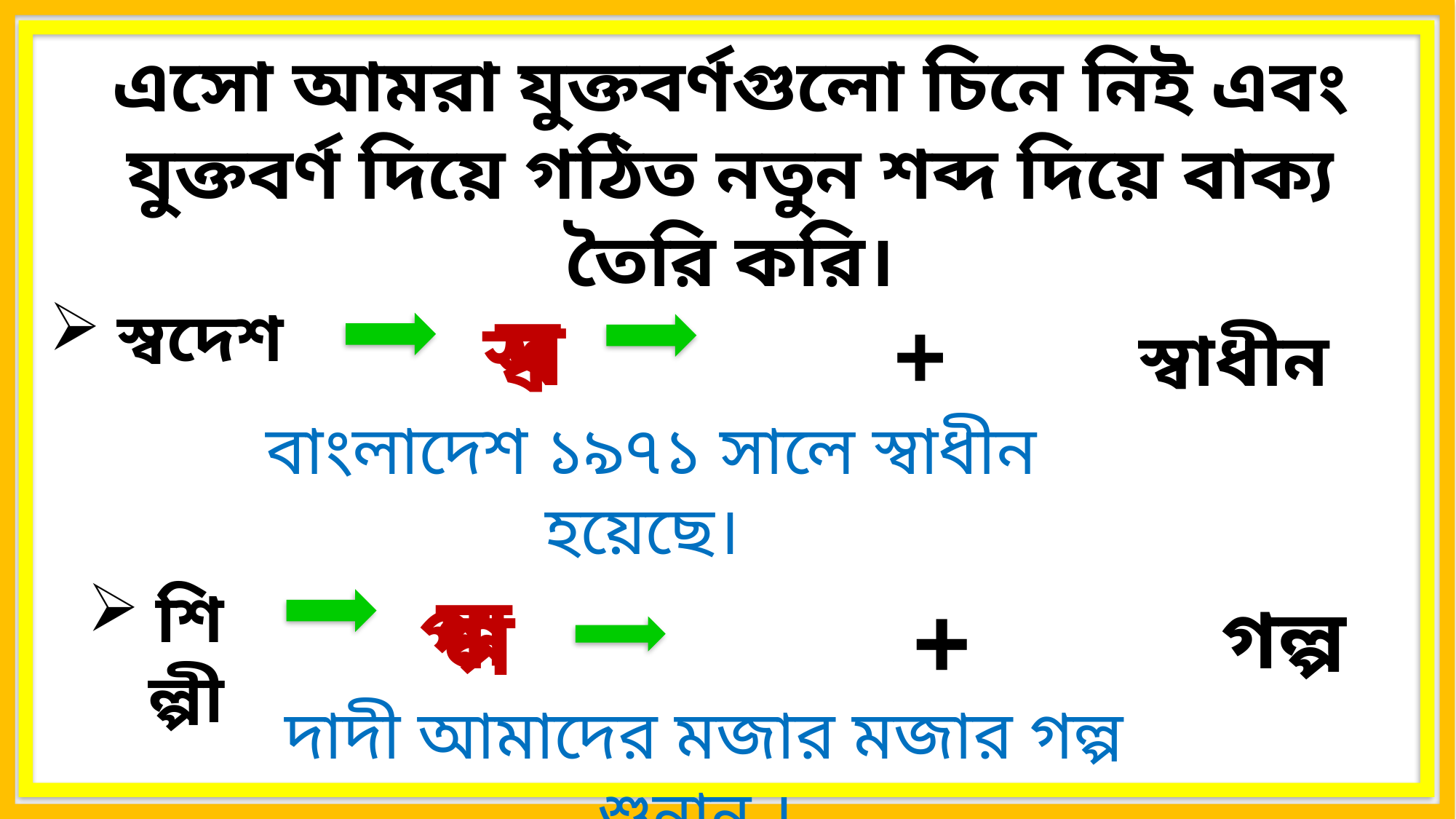

এসো আমরা যুক্তবর্ণগুলো চিনে নিই এবং যুক্তবর্ণ দিয়ে গঠিত নতুন শব্দ দিয়ে বাক্য তৈরি করি।
স
ব
স্বদেশ
স্ব
+
স্বাধীন

বাংলাদেশ ১৯৭১ সালে স্বাধীন হয়েছে।
ল্প
শিল্পী
+
প
ল
গল্প

দাদী আমাদের মজার মজার গল্প শুনান ।